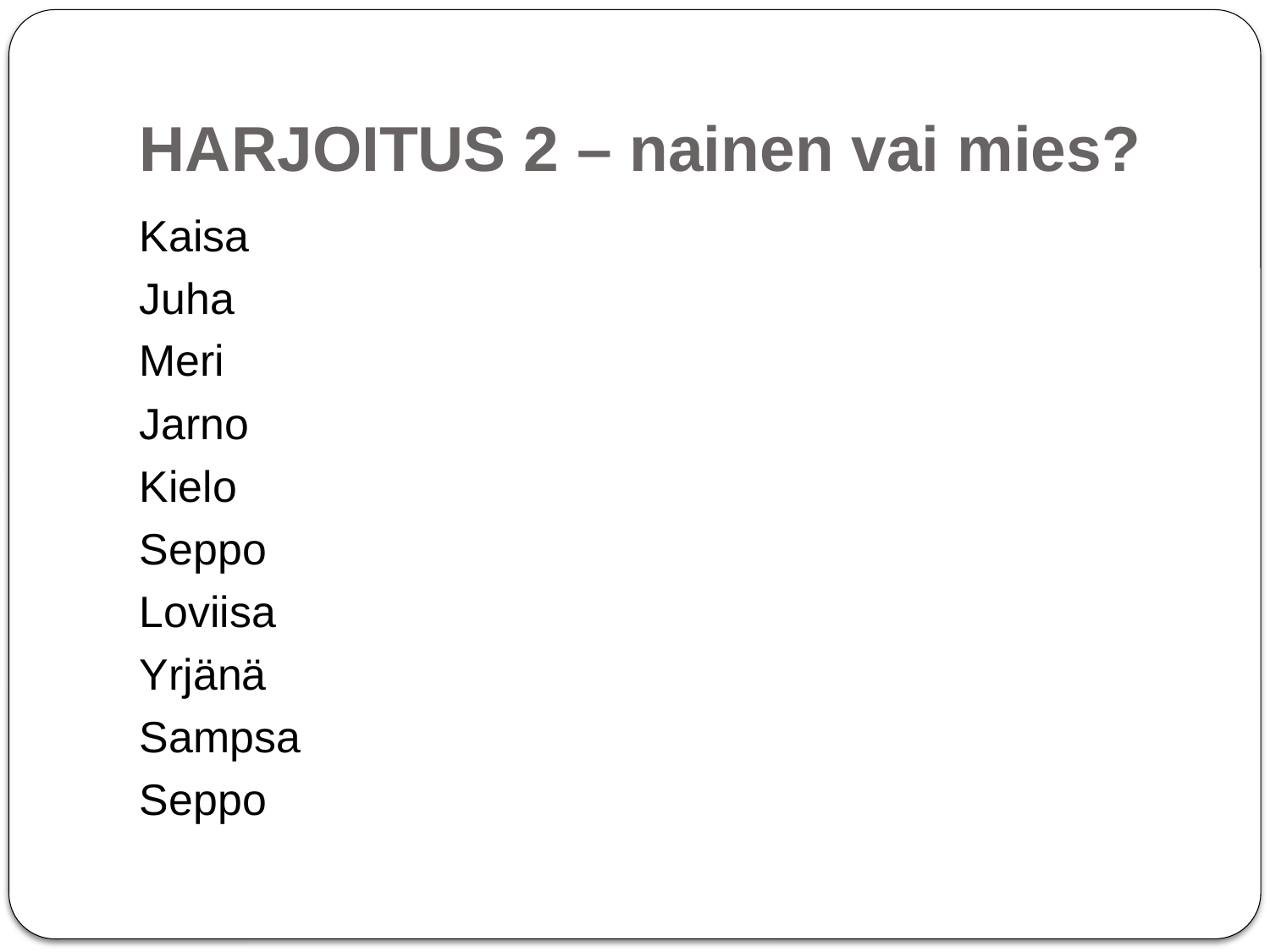

# HARJOITUS 2 – nainen vai mies?
Kaisa
Juha
Meri
Jarno
Kielo
Seppo
Loviisa
Yrjänä
Sampsa
Seppo